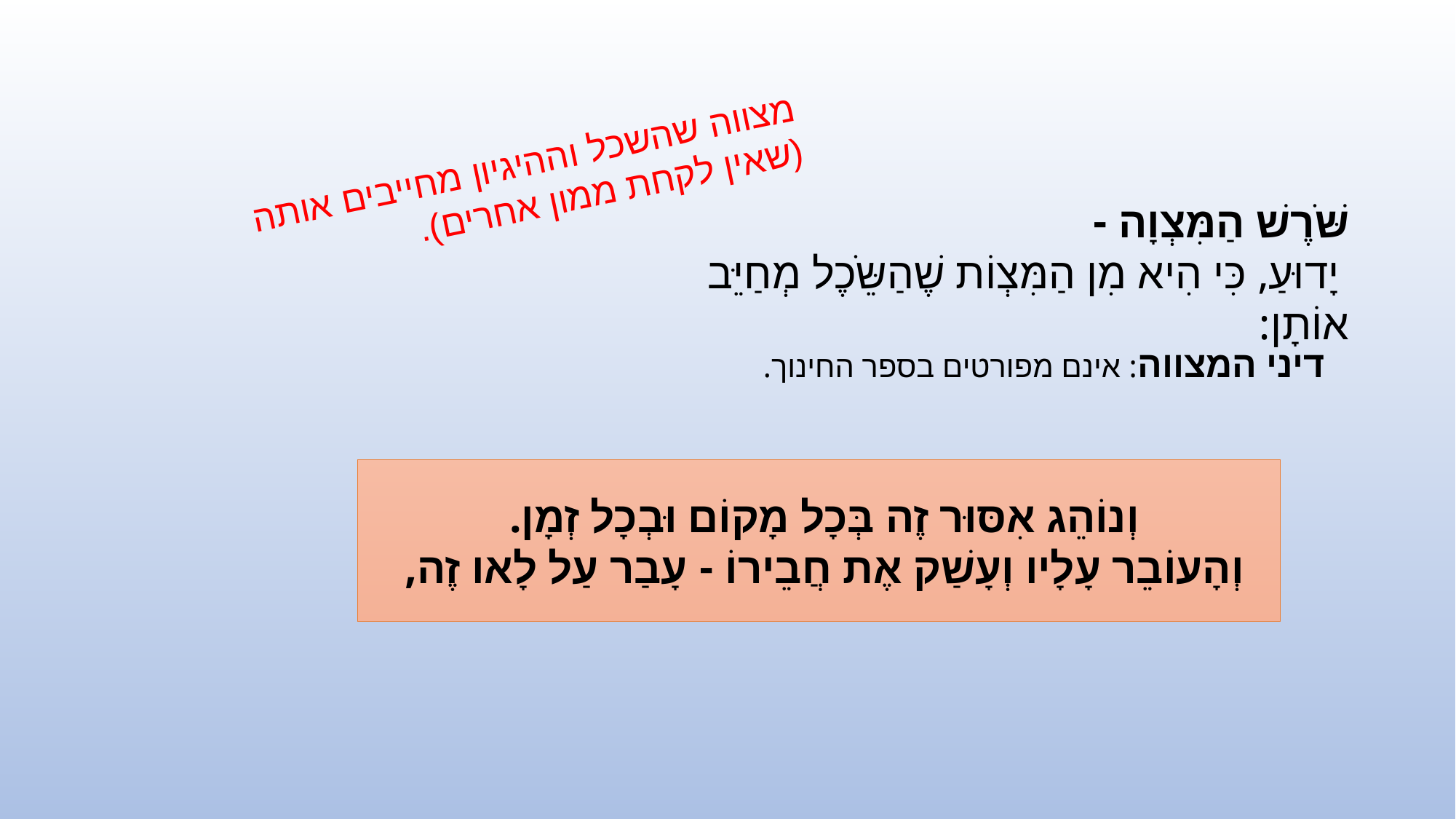

מצווה שהשכל וההיגיון מחייבים אותה
(שאין לקחת ממון אחרים).
שֹּׁרֶשׁ הַמִּצְוָה -
 יָדוּעַ, כִּי הִיא מִן הַמִּצְוֹת שֶׁהַשֵֹּכֶל מְחַיֵּב אוֹתָן:
דיני המצווה: אינם מפורטים בספר החינוך.
וְנוֹהֵג אִסּוּר זֶה בְּכָל מָקוֹם וּבְכָל זְמָן.
וְהָעוֹבֵר עָלָיו וְעָשַׁק אֶת חֲבֵירוֹ - עָבַר עַל לָאו זֶה,